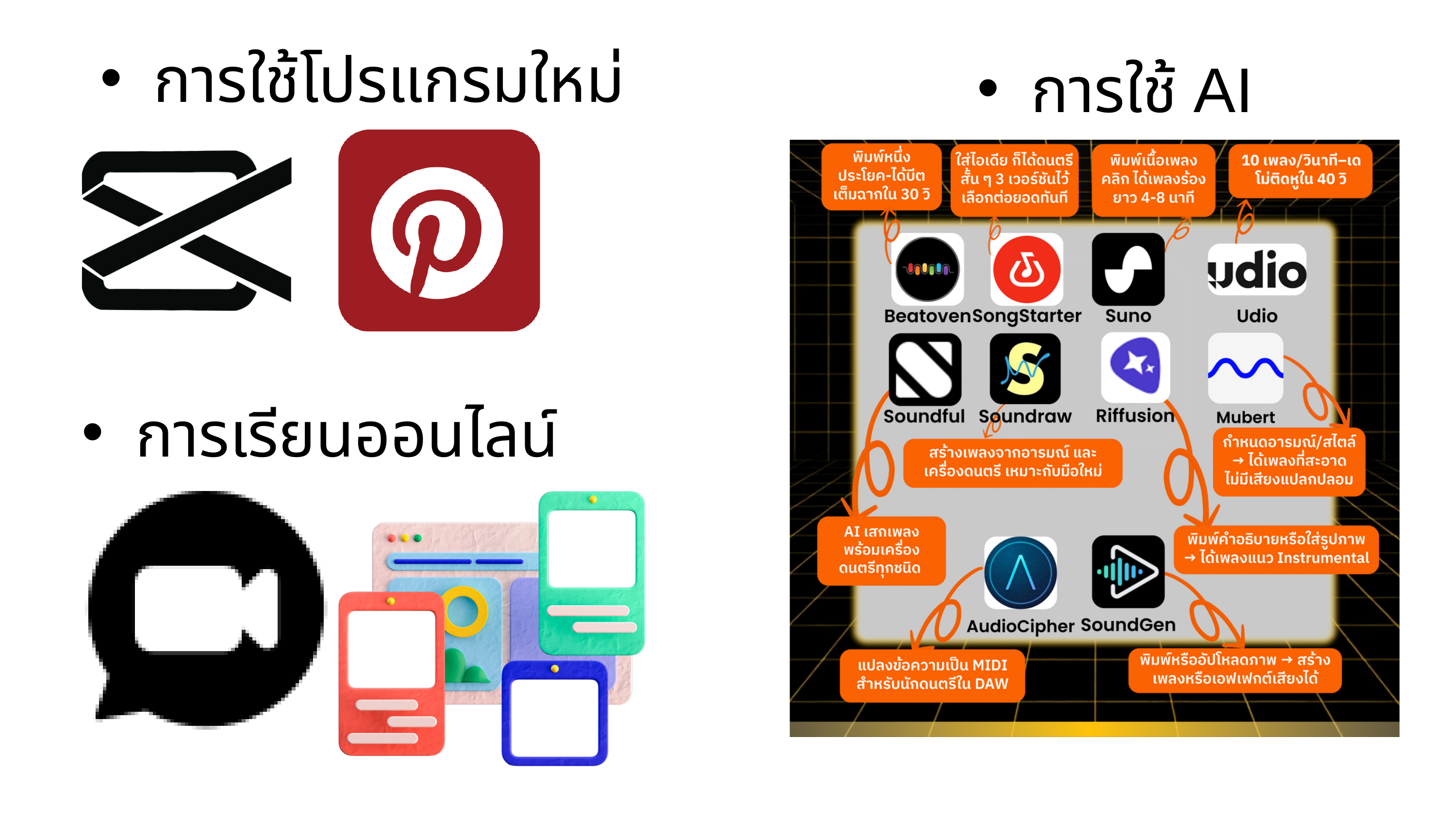

การใช้โปรแกรมใหม่

การใช้ AI

การเรียนออนไลน์